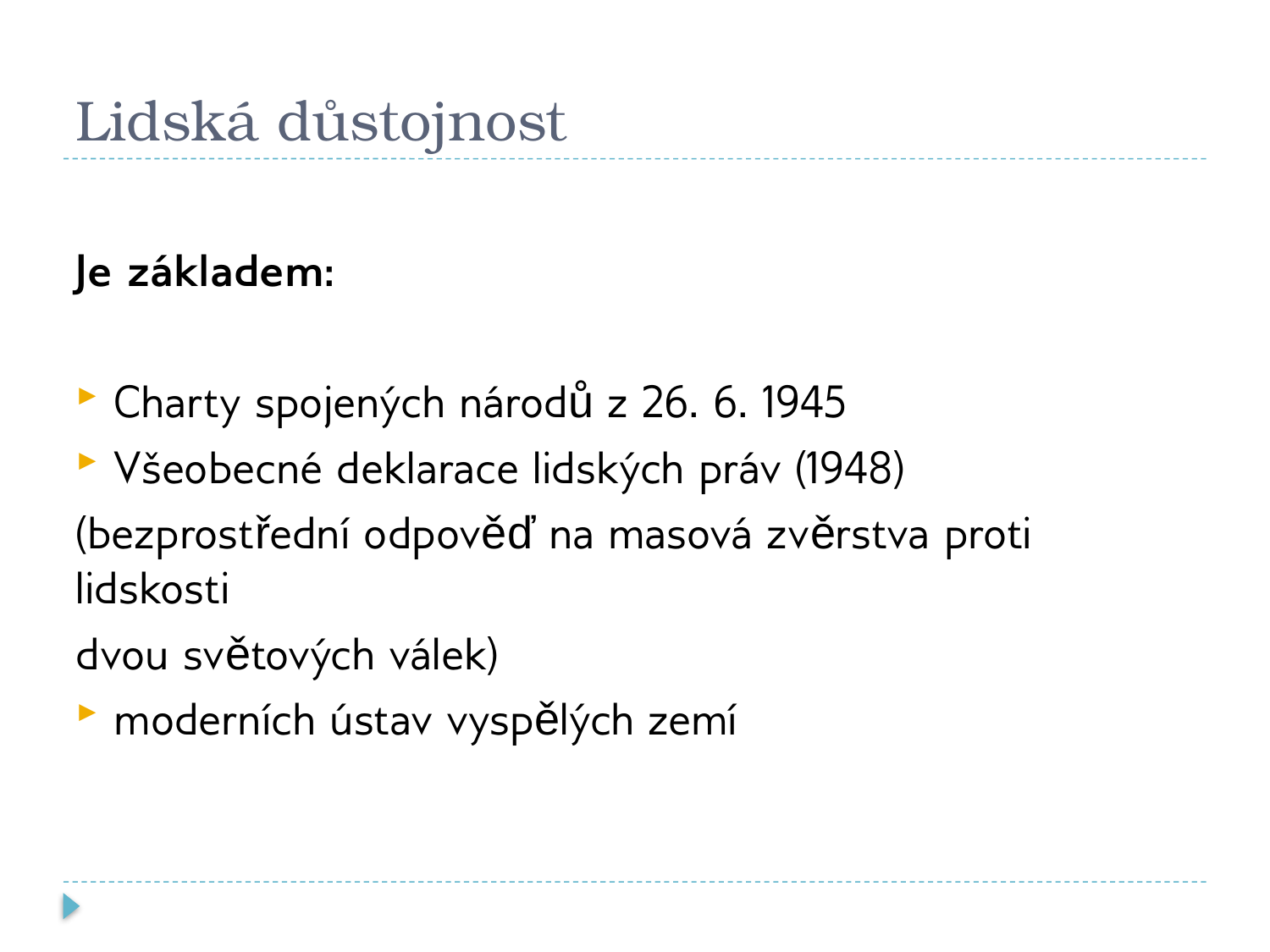

# Lidská důstojnost

Je základem:

Charty spojených národů z 26. 6. 1945
Všeobecné deklarace lidských práv (1948)
(bezprostřední odpověď na masová zvěrstva proti lidskosti
dvou světových válek)
moderních ústav vyspělých zemí